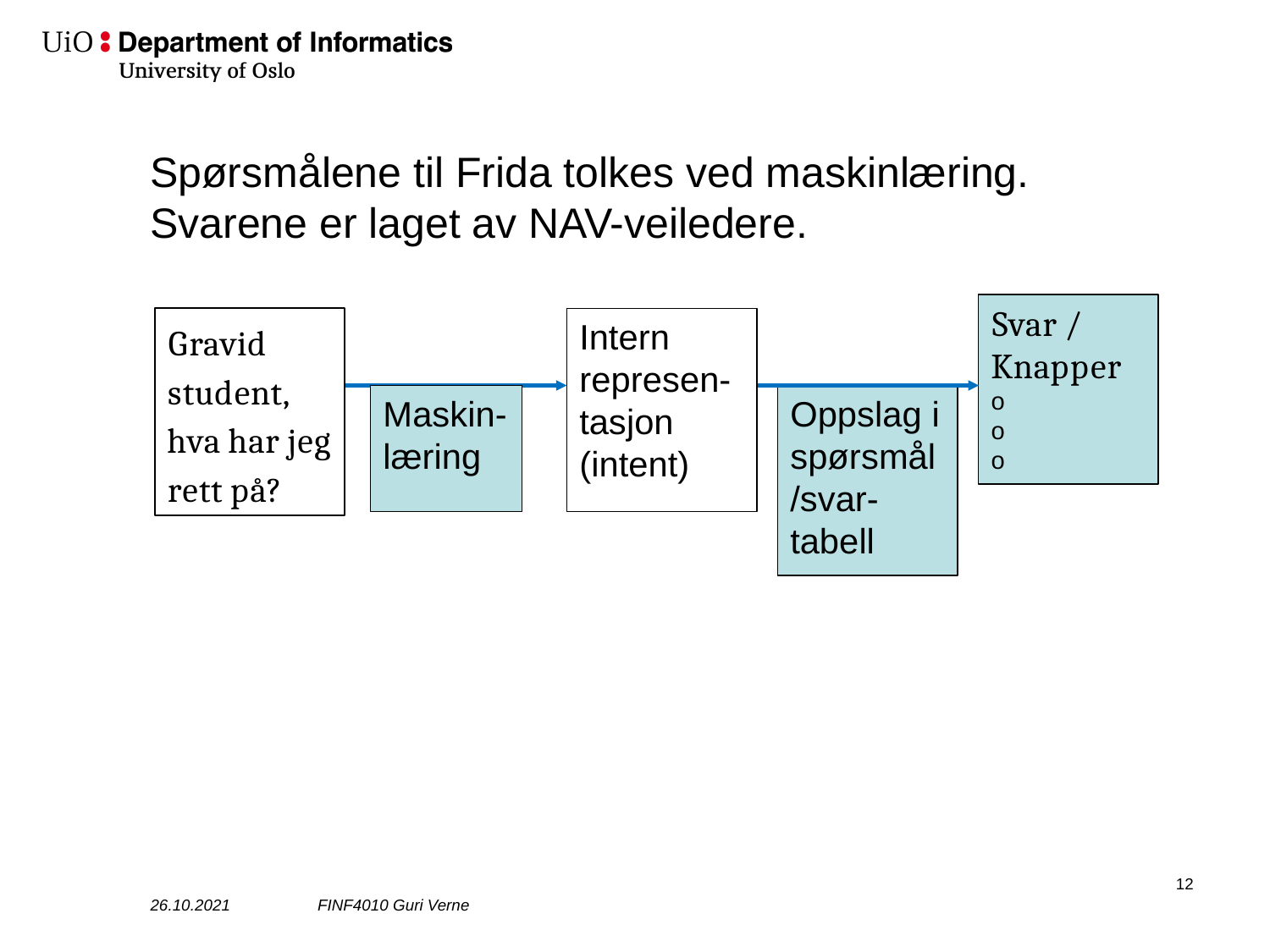

# Spørsmålene til Frida tolkes ved maskinlæring. Svarene er laget av NAV-veiledere.
Svar /
Knapper
o
o
o

Gravid student, hva har jeg rett på?
Intern represen-tasjon
(intent)
Maskin-
læring
Oppslag i spørsmål/svar-tabell
12
26.10.2021
FINF4010 Guri Verne